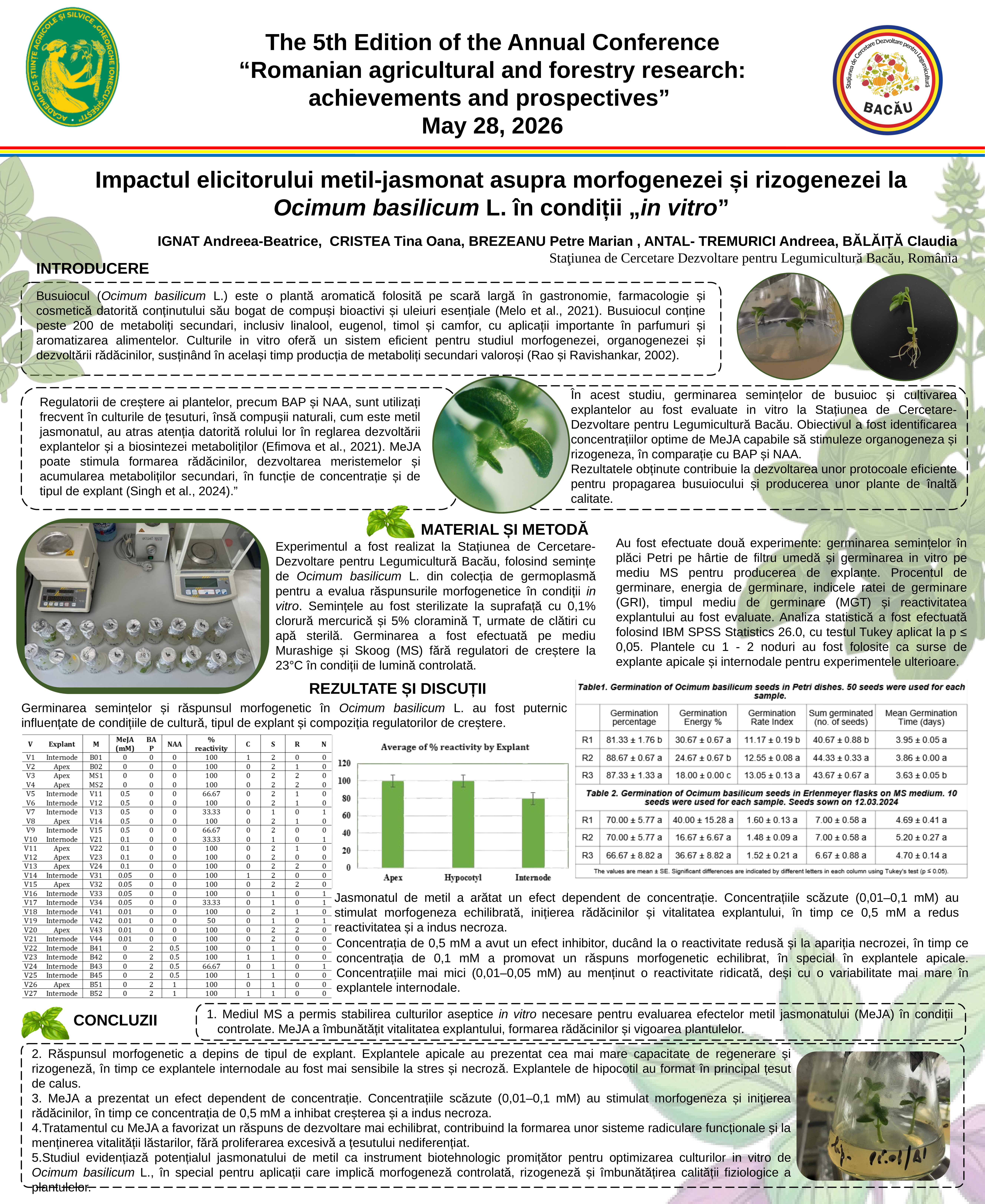

The 5th Edition of the Annual Conference
“Romanian agricultural and forestry research: achievements and prospectives”
May 28, 2026

Impactul elicitorului metil-jasmonat asupra morfogenezei și rizogenezei la Ocimum basilicum L. în condiții „in vitro”

IGNAT Andreea-Beatrice,  CRISTEA Tina Oana, BREZEANU Petre Marian , ANTAL- TREMURICI Andreea, BĂLĂIȚĂ Claudia
Staţiunea de Cercetare Dezvoltare pentru Legumicultură Bacău, România
INTRODUCERE

Busuiocul (Ocimum basilicum L.) este o plantă aromatică folosită pe scară largă în gastronomie, farmacologie și cosmetică datorită conținutului său bogat de compuși bioactivi și uleiuri esențiale (Melo et al., 2021). Busuiocul conține peste 200 de metaboliți secundari, inclusiv linalool, eugenol, timol și camfor, cu aplicații importante în parfumuri și aromatizarea alimentelor. Culturile in vitro oferă un sistem eficient pentru studiul morfogenezei, organogenezei și dezvoltării rădăcinilor, susținând în același timp producția de metaboliți secundari valoroși (Rao și Ravishankar, 2002).

În acest studiu, germinarea semințelor de busuioc și cultivarea explantelor au fost evaluate in vitro la Stațiunea de Cercetare-Dezvoltare pentru Legumicultură Bacău. Obiectivul a fost identificarea concentrațiilor optime de MeJA capabile să stimuleze organogeneza și rizogeneza, în comparație cu BAP și NAA.
Rezultatele obținute contribuie la dezvoltarea unor protocoale eficiente pentru propagarea busuiocului și producerea unor plante de înaltă calitate.

Regulatorii de creștere ai plantelor, precum BAP și NAA, sunt utilizați frecvent în culturile de țesuturi, însă compușii naturali, cum este metil jasmonatul, au atras atenția datorită rolului lor în reglarea dezvoltării explantelor și a biosintezei metaboliților (Efimova et al., 2021). MeJA poate stimula formarea rădăcinilor, dezvoltarea meristemelor și acumularea metaboliților secundari, în funcție de concentrație și de tipul de explant (Singh et al., 2024).”

MATERIAL ȘI METODĂ

Au fost efectuate două experimente: germinarea semințelor în plăci Petri pe hârtie de filtru umedă și germinarea in vitro pe mediu MS pentru producerea de explante. Procentul de germinare, energia de germinare, indicele ratei de germinare (GRI), timpul mediu de germinare (MGT) și reactivitatea explantului au fost evaluate. Analiza statistică a fost efectuată folosind IBM SPSS Statistics 26.0, cu testul Tukey aplicat la p ≤ 0,05. Plantele cu 1 - 2 noduri au fost folosite ca surse de explante apicale și internodale pentru experimentele ulterioare.
Experimentul a fost realizat la Stațiunea de Cercetare-Dezvoltare pentru Legumicultură Bacău, folosind semințe de Ocimum basilicum L. din colecția de germoplasmă pentru a evalua răspunsurile morfogenetice în condiții in vitro. Semințele au fost sterilizate la suprafață cu 0,1% clorură mercurică și 5% cloramină T, urmate de clătiri cu apă sterilă. Germinarea a fost efectuată pe mediu Murashige și Skoog (MS) fără regulatori de creștere la 23°C în condiții de lumină controlată.
REZULTATE ȘI DISCUȚII

Germinarea semințelor și răspunsul morfogenetic în Ocimum basilicum L. au fost puternic influențate de condițiile de cultură, tipul de explant și compoziția regulatorilor de creștere.

Jasmonatul de metil a arătat un efect dependent de concentrație. Concentrațiile scăzute (0,01–0,1 mM) au stimulat morfogeneza echilibrată, inițierea rădăcinilor și vitalitatea explantului, în timp ce 0,5 mM a redus reactivitatea și a indus necroza.
Concentrația de 0,5 mM a avut un efect inhibitor, ducând la o reactivitate redusă și la apariția necrozei, în timp ce concentrația de 0,1 mM a promovat un răspuns morfogenetic echilibrat, în special în explantele apicale. Concentrațiile mai mici (0,01–0,05 mM) au menținut o reactivitate ridicată, deși cu o variabilitate mai mare în explantele internodale.

 Mediul MS a permis stabilirea culturilor aseptice in vitro necesare pentru evaluarea efectelor metil jasmonatului (MeJA) în condiții controlate. MeJA a îmbunătățit vitalitatea explantului, formarea rădăcinilor și vigoarea plantulelor.

CONCLUZII

2. Răspunsul morfogenetic a depins de tipul de explant. Explantele apicale au prezentat cea mai mare capacitate de regenerare și rizogeneză, în timp ce explantele internodale au fost mai sensibile la stres și necroză. Explantele de hipocotil au format în principal țesut de calus.
3. MeJA a prezentat un efect dependent de concentrație. Concentrațiile scăzute (0,01–0,1 mM) au stimulat morfogeneza și inițierea rădăcinilor, în timp ce concentrația de 0,5 mM a inhibat creșterea și a indus necroza.
4.Tratamentul cu MeJA a favorizat un răspuns de dezvoltare mai echilibrat, contribuind la formarea unor sisteme radiculare funcționale și la menținerea vitalității lăstarilor, fără proliferarea excesivă a țesutului nediferențiat.
5.Studiul evidențiază potențialul jasmonatului de metil ca instrument biotehnologic promițător pentru optimizarea culturilor in vitro de Ocimum basilicum L., în special pentru aplicații care implică morfogeneză controlată, rizogeneză și îmbunătățirea calității fiziologice a plantulelor.